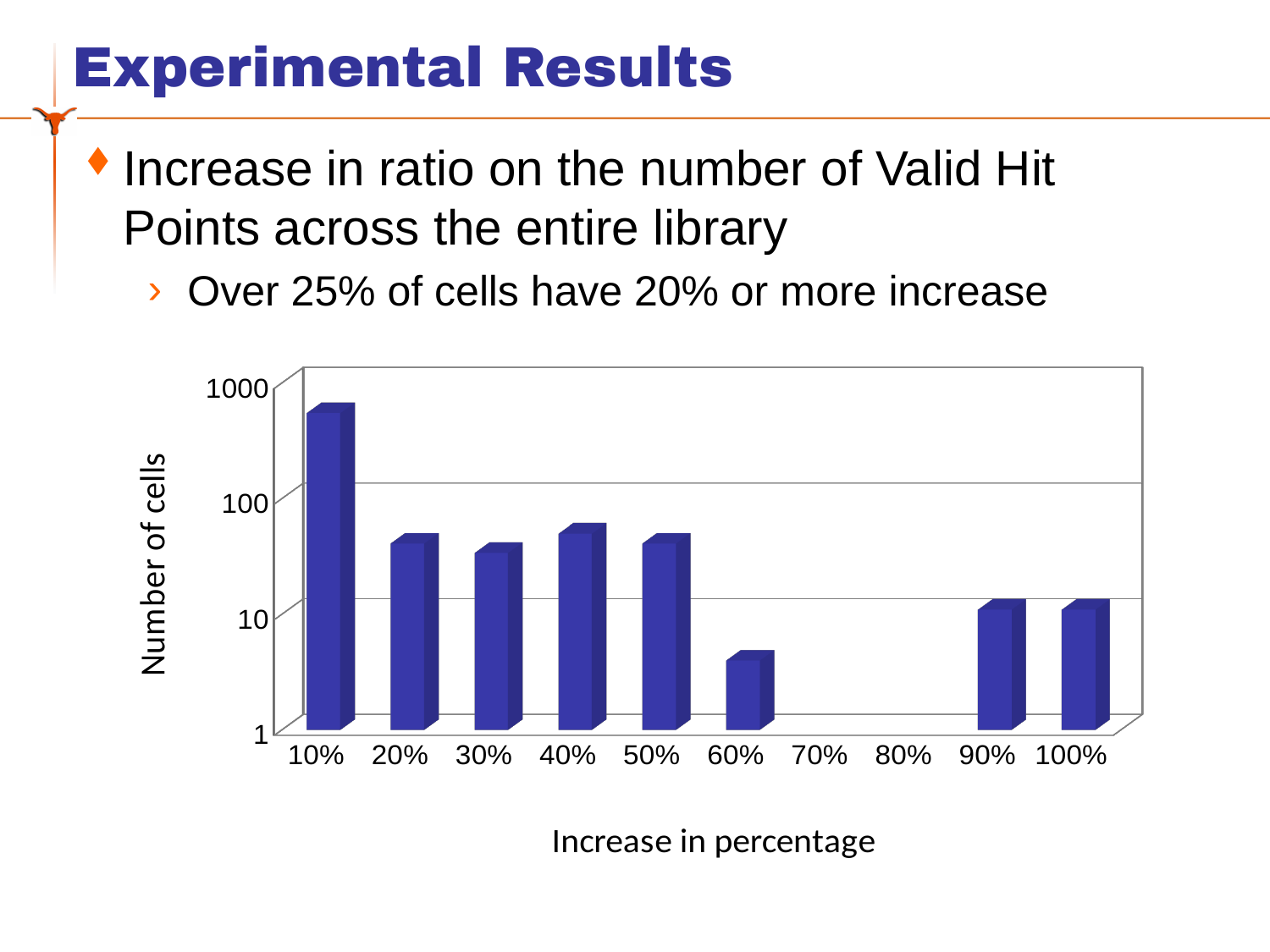

# Experimental Results
Increase in ratio on the number of Valid Hit Points across the entire library
Over 25% of cells have 20% or more increase

[unsupported chart]